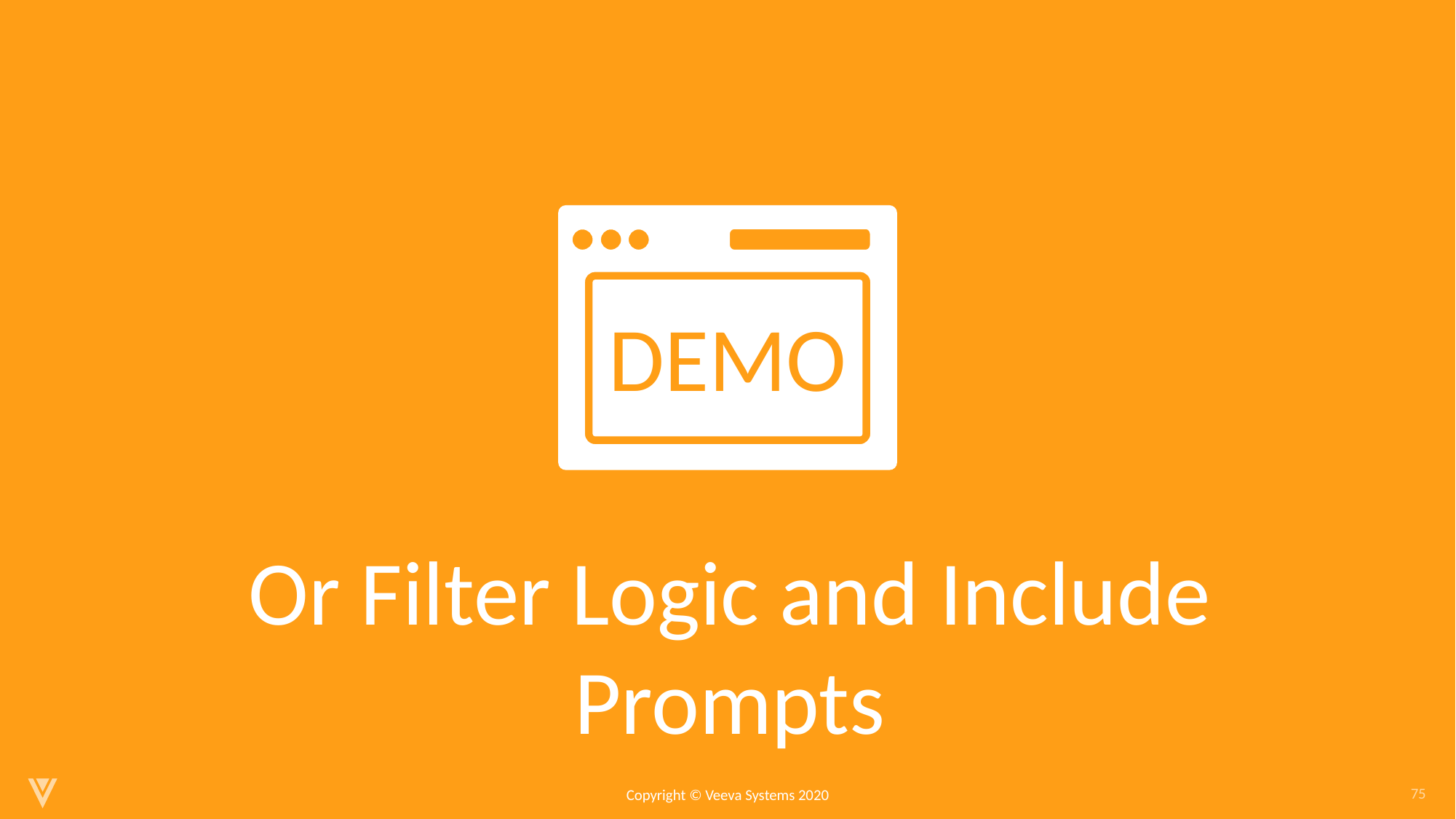

DEMO
Or Filter Logic and Include Prompts